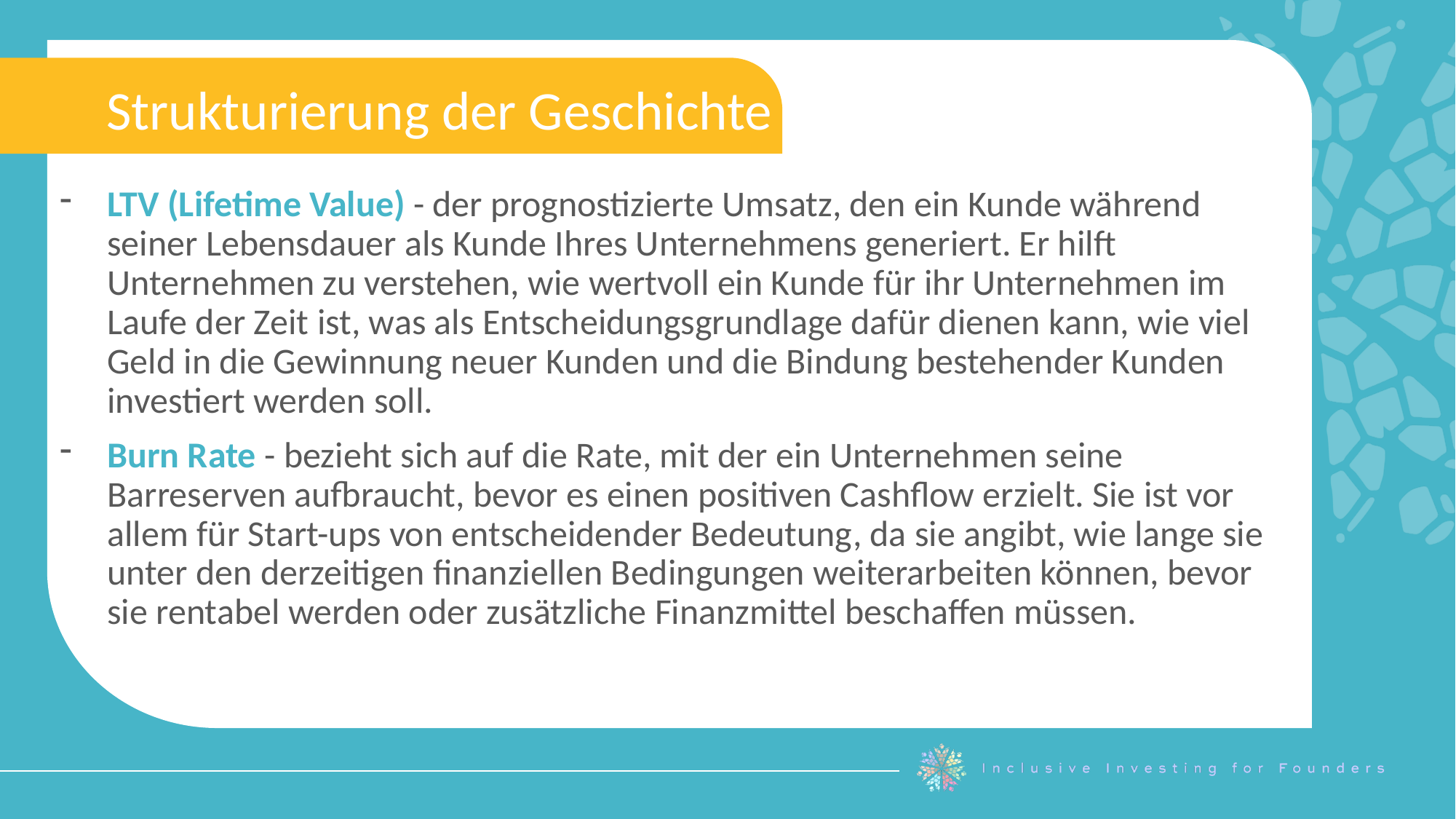

Strukturierung der Geschichte
LTV (Lifetime Value) - der prognostizierte Umsatz, den ein Kunde während seiner Lebensdauer als Kunde Ihres Unternehmens generiert. Er hilft Unternehmen zu verstehen, wie wertvoll ein Kunde für ihr Unternehmen im Laufe der Zeit ist, was als Entscheidungsgrundlage dafür dienen kann, wie viel Geld in die Gewinnung neuer Kunden und die Bindung bestehender Kunden investiert werden soll.
Burn Rate - bezieht sich auf die Rate, mit der ein Unternehmen seine Barreserven aufbraucht, bevor es einen positiven Cashflow erzielt. Sie ist vor allem für Start-ups von entscheidender Bedeutung, da sie angibt, wie lange sie unter den derzeitigen finanziellen Bedingungen weiterarbeiten können, bevor sie rentabel werden oder zusätzliche Finanzmittel beschaffen müssen.